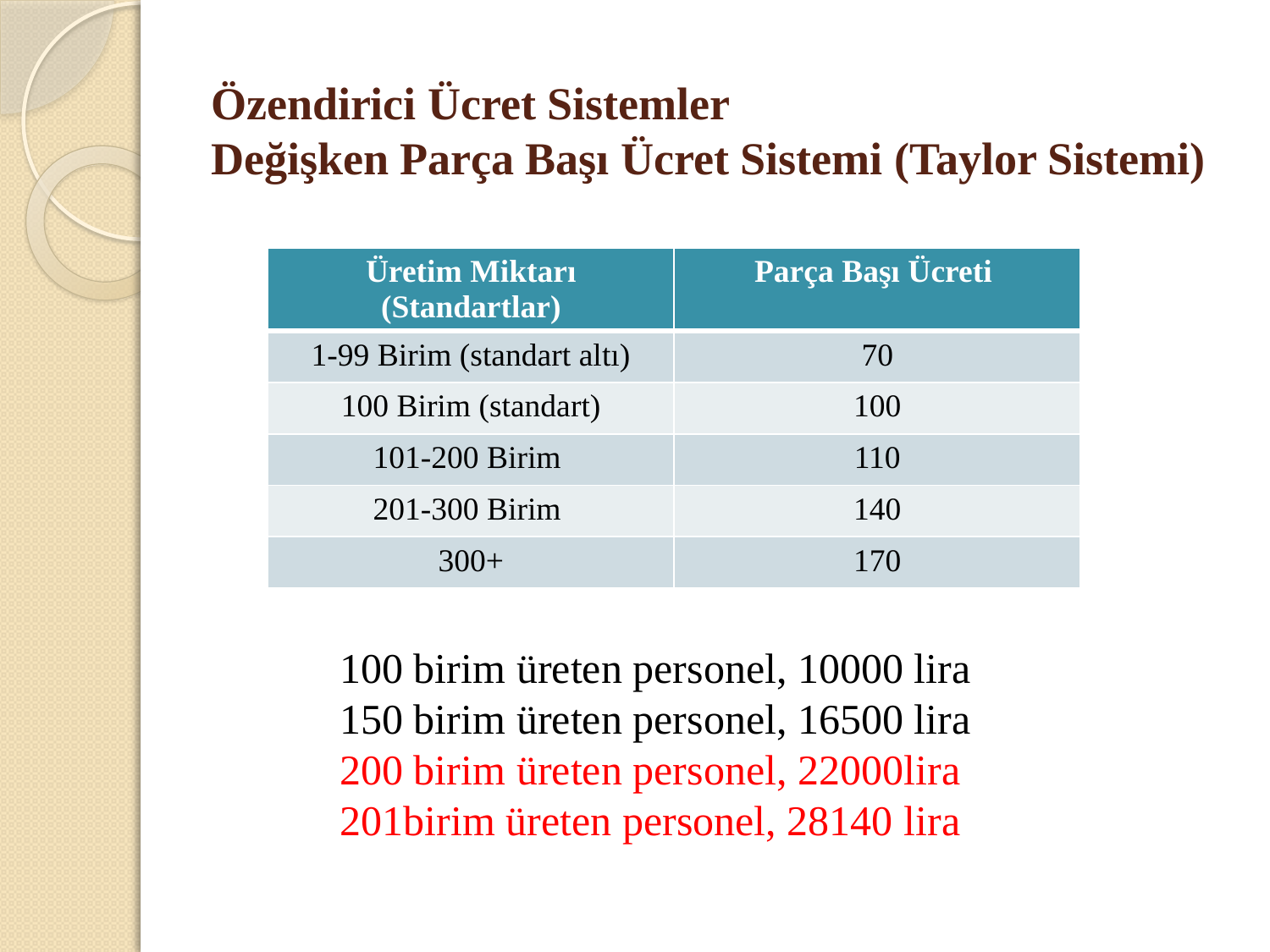

# Özendirici Ücret Sistemler Değişken Parça Başı Ücret Sistemi (Taylor Sistemi)
| Üretim Miktarı (Standartlar) | Parça Başı Ücreti |
| --- | --- |
| 1-99 Birim (standart altı) | 70 |
| 100 Birim (standart) | 100 |
| 101-200 Birim | 110 |
| 201-300 Birim | 140 |
| 300+ | 170 |
100 birim üreten personel, 10000 lira
150 birim üreten personel, 16500 lira
200 birim üreten personel, 22000lira
201birim üreten personel, 28140 lira